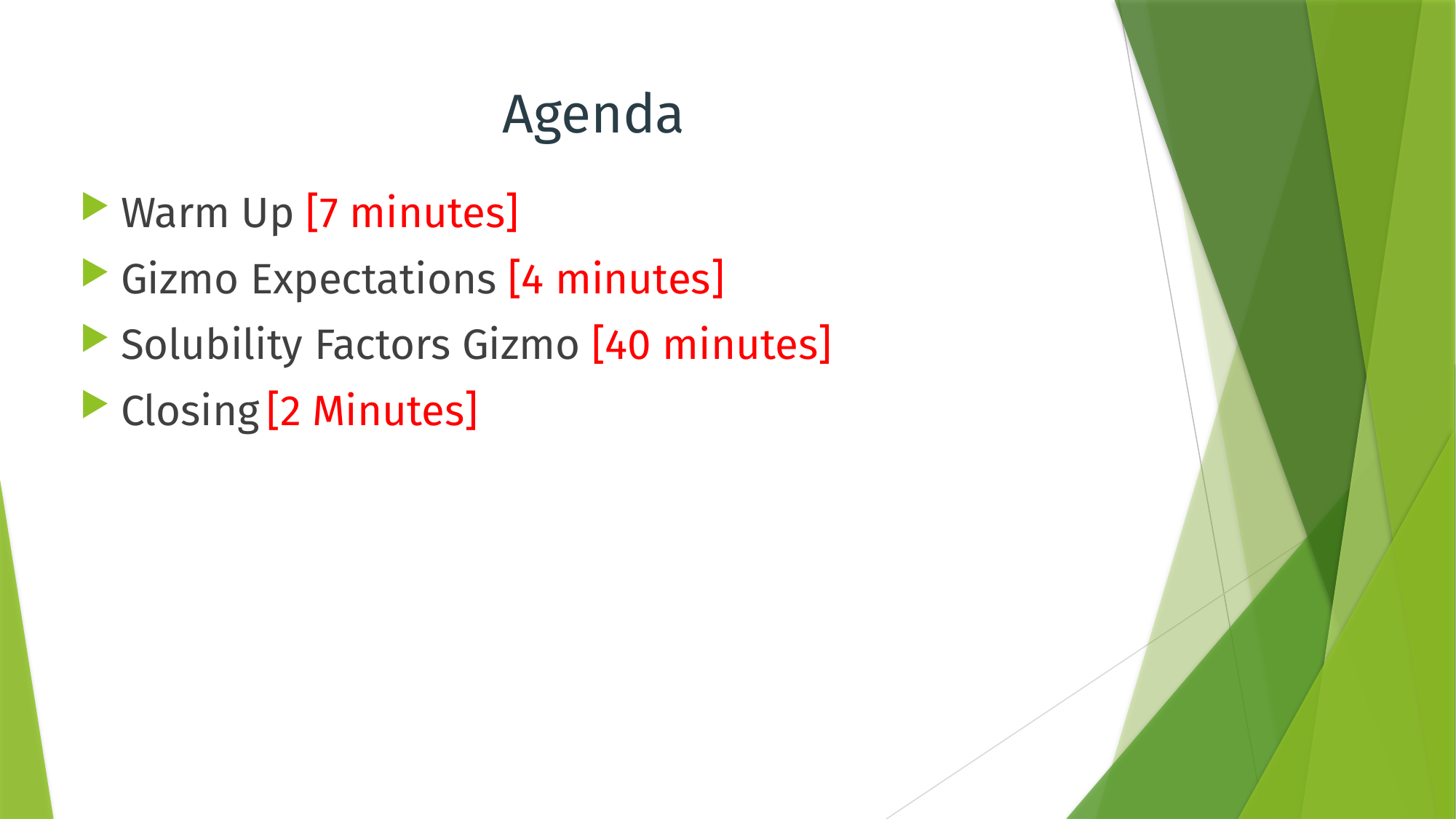

# Agenda

Warm Up [7 minutes]
Gizmo Expectations [4 minutes]
Solubility Factors Gizmo [40 minutes]
Closing [2 Minutes]